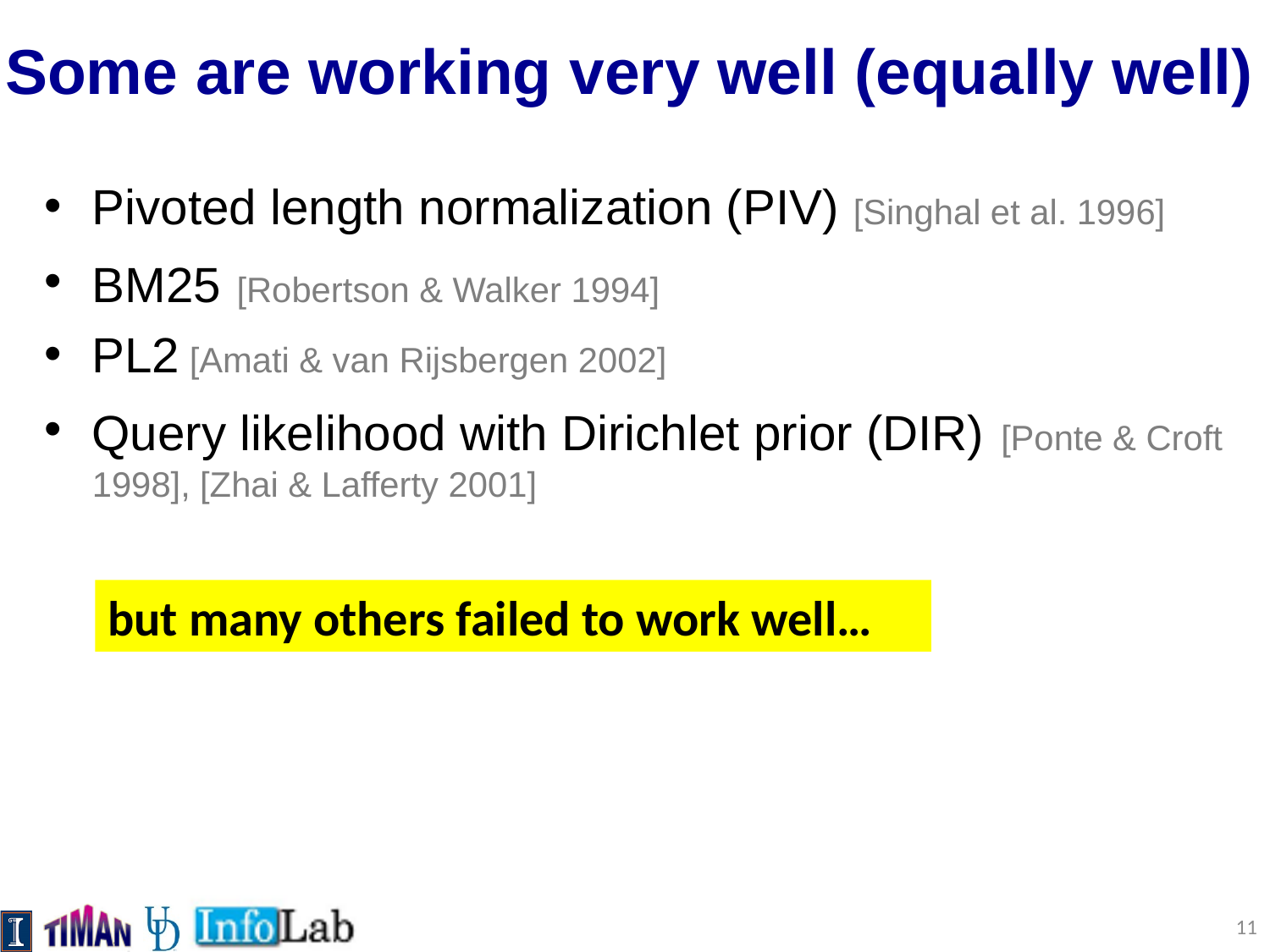

# Some are working very well (equally well)
Pivoted length normalization (PIV) [Singhal et al. 1996]
BM25 [Robertson & Walker 1994]
PL2 [Amati & van Rijsbergen 2002]
Query likelihood with Dirichlet prior (DIR) [Ponte & Croft 1998], [Zhai & Lafferty 2001]

but many others failed to work well…
11